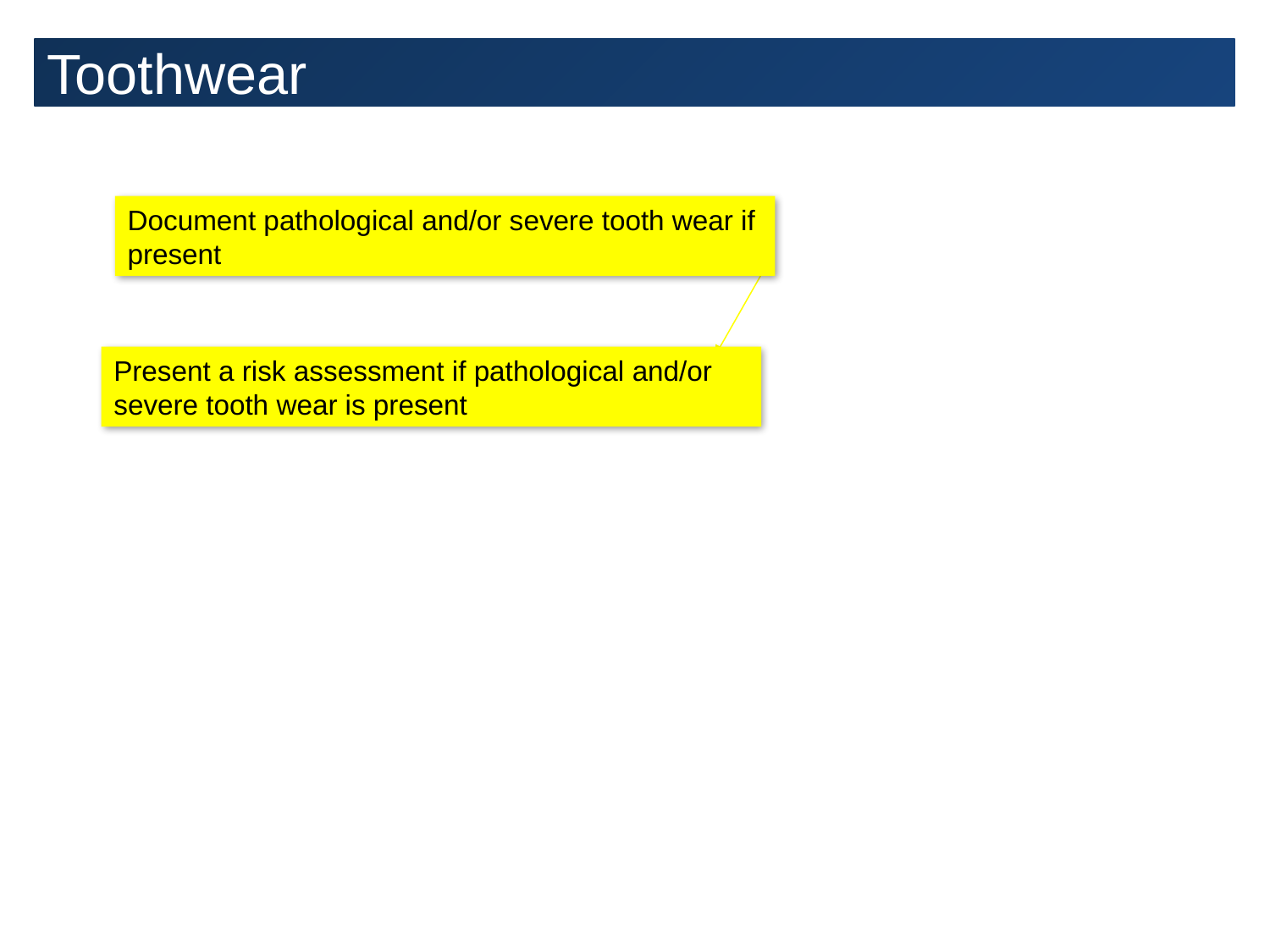

# Toothwear
Document pathological and/or severe tooth wear if present
Present a risk assessment if pathological and/or severe tooth wear is present